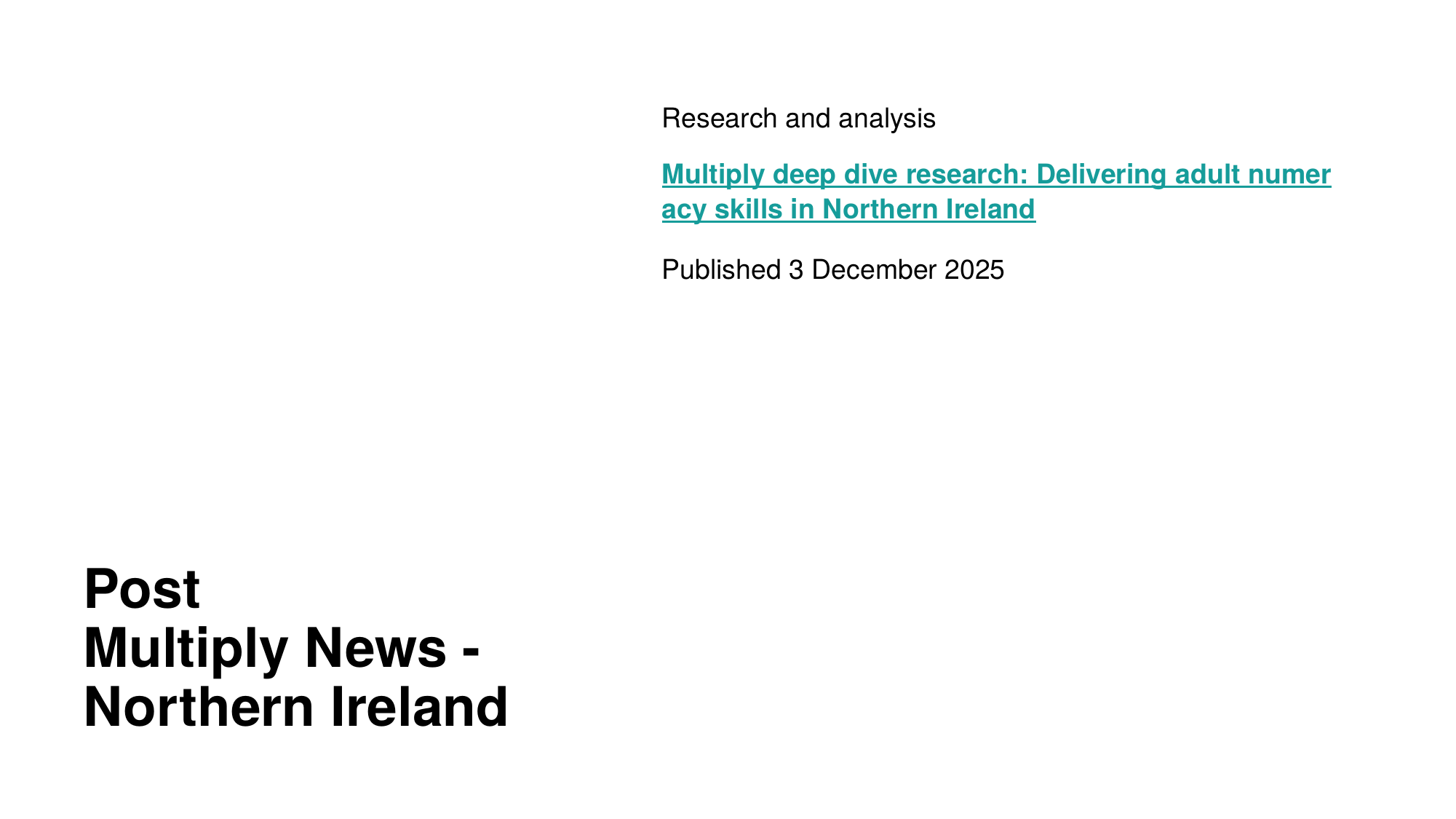

# Post Multiply News - Northern Ireland
Research and analysis
Multiply deep dive research: Delivering adult numeracy skills in Northern Ireland
Published 3 December 2025